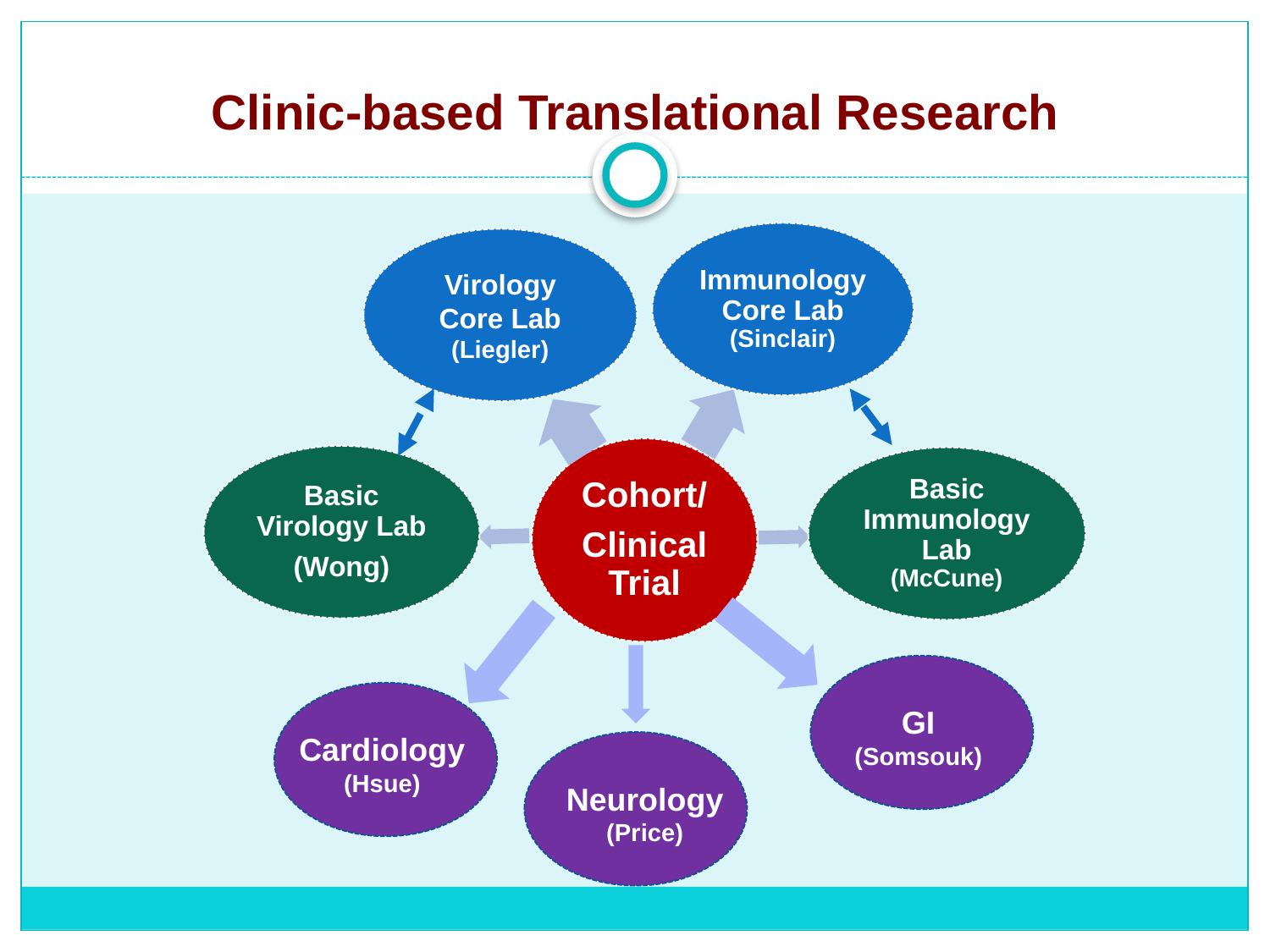

# Clinic-based Translational Research
Cohort/
Clinical Trial

Immunology Core Lab
(Sinclair)

Basic Immunology Lab
(McCune)

Virology
Core Lab
(Liegler)

Basic Virology Lab
(Wong)

GI
(Somsouk)

Cardiology
(Hsue)

Neurology
(Price)